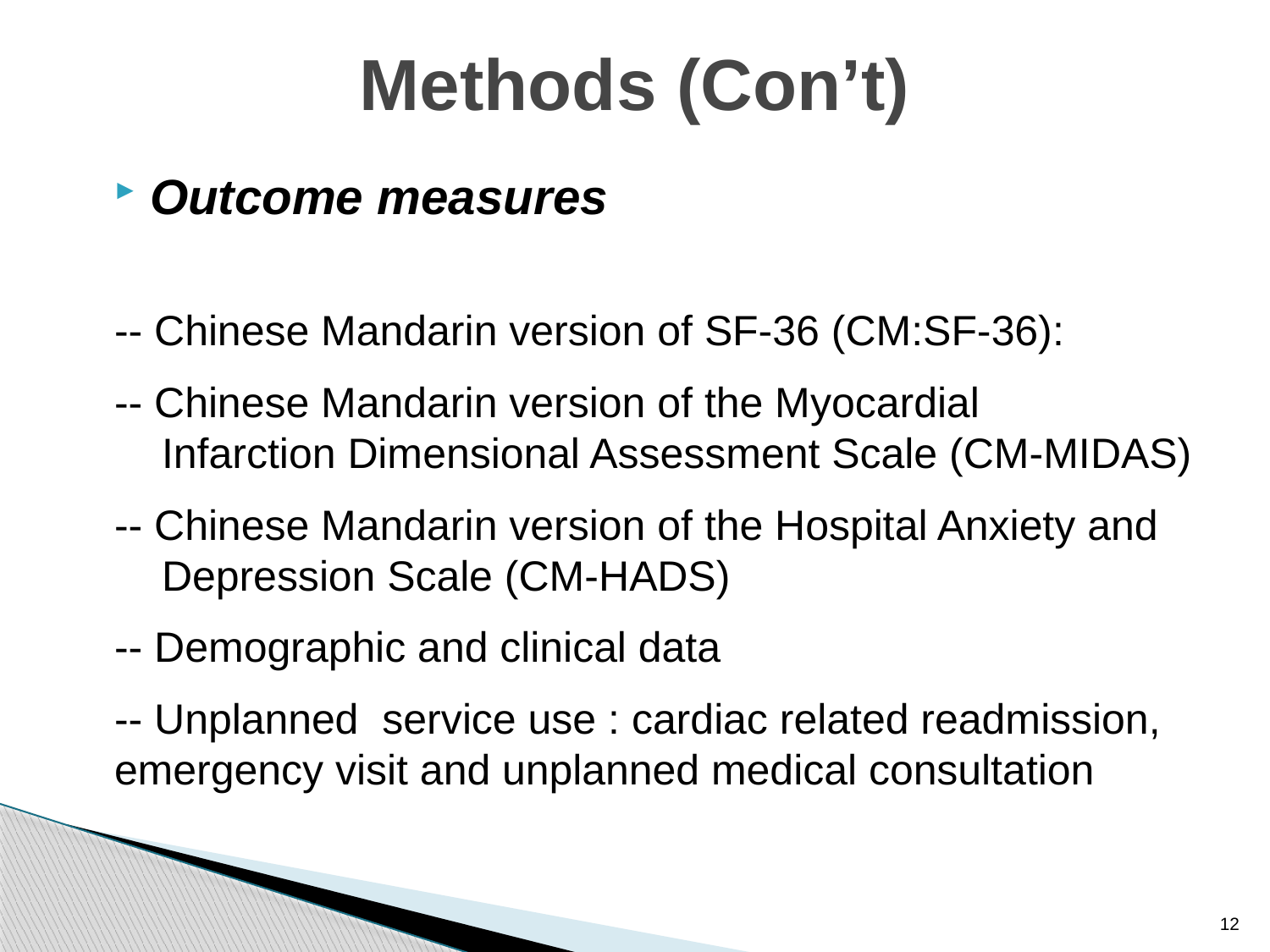

# Methods (Con’t)
Outcome measures

-- Chinese Mandarin version of SF-36 (CM:SF-36):
-- Chinese Mandarin version of the Myocardial
    Infarction Dimensional Assessment Scale (CM-MIDAS)
-- Chinese Mandarin version of the Hospital Anxiety and
    Depression Scale (CM-HADS)
-- Demographic and clinical data
-- Unplanned  service use : cardiac related readmission, emergency visit and unplanned medical consultation

12